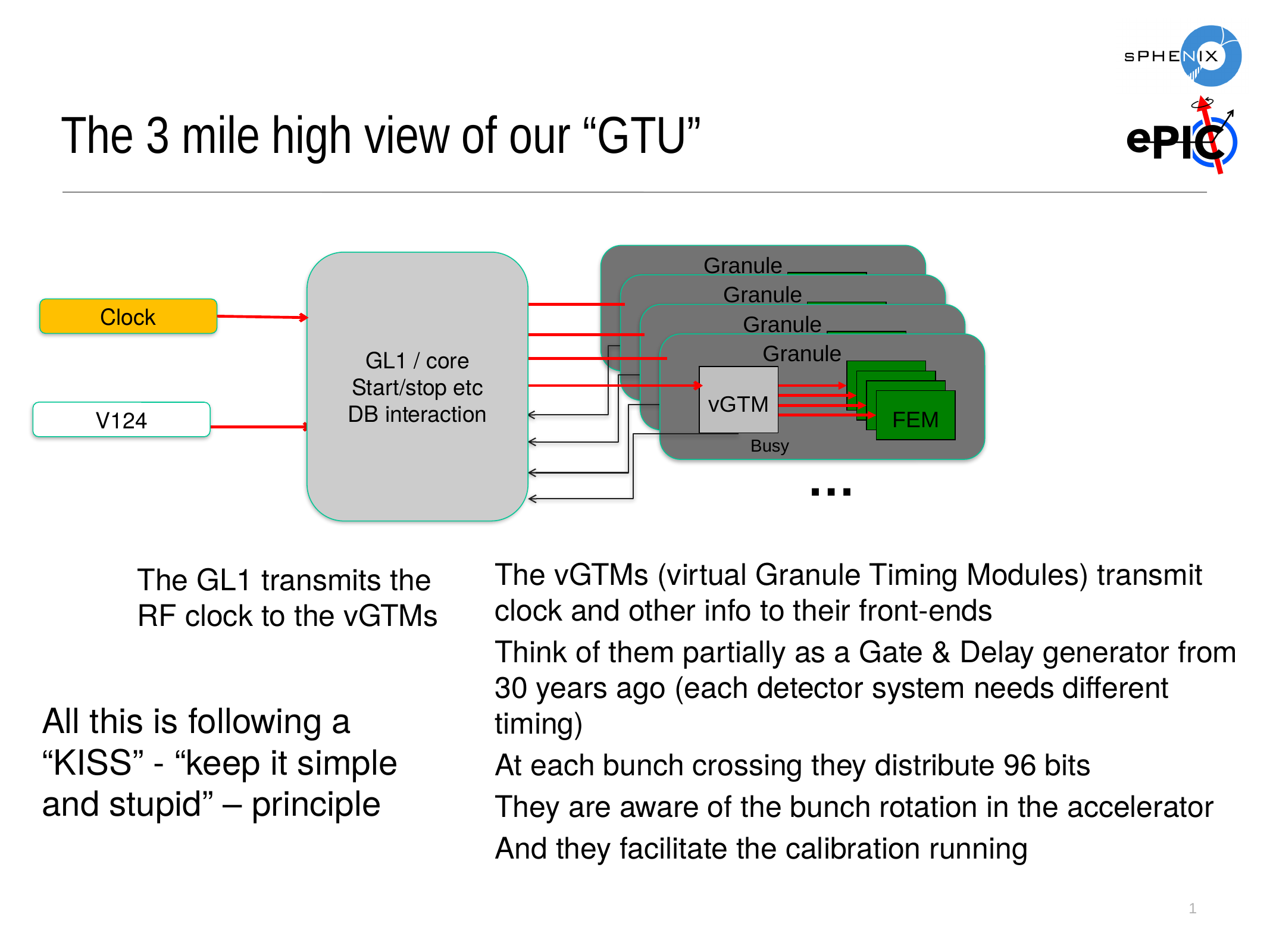

The 3 mile high view of our “GTU”

Granule
FEM
FEM
FEM
FEM
vGTM
Busy
GL1 / core
Start/stop etc
DB interaction

Granule
FEM
FEM
FEM
FEM
vGTM
Busy
Clock

Granule
FEM
FEM
FEM
FEM
vGTM
Busy

Granule
FEM
FEM
FEM
FEM
vGTM
Busy
V124
…
The vGTMs (virtual Granule Timing Modules) transmit clock and other info to their front-ends
Think of them partially as a Gate & Delay generator from 30 years ago (each detector system needs different timing)
At each bunch crossing they distribute 96 bits
They are aware of the bunch rotation in the accelerator
And they facilitate the calibration running

The GL1 transmits the RF clock to the vGTMs

All this is following a “KISS” - “keep it simple and stupid” – principle

1